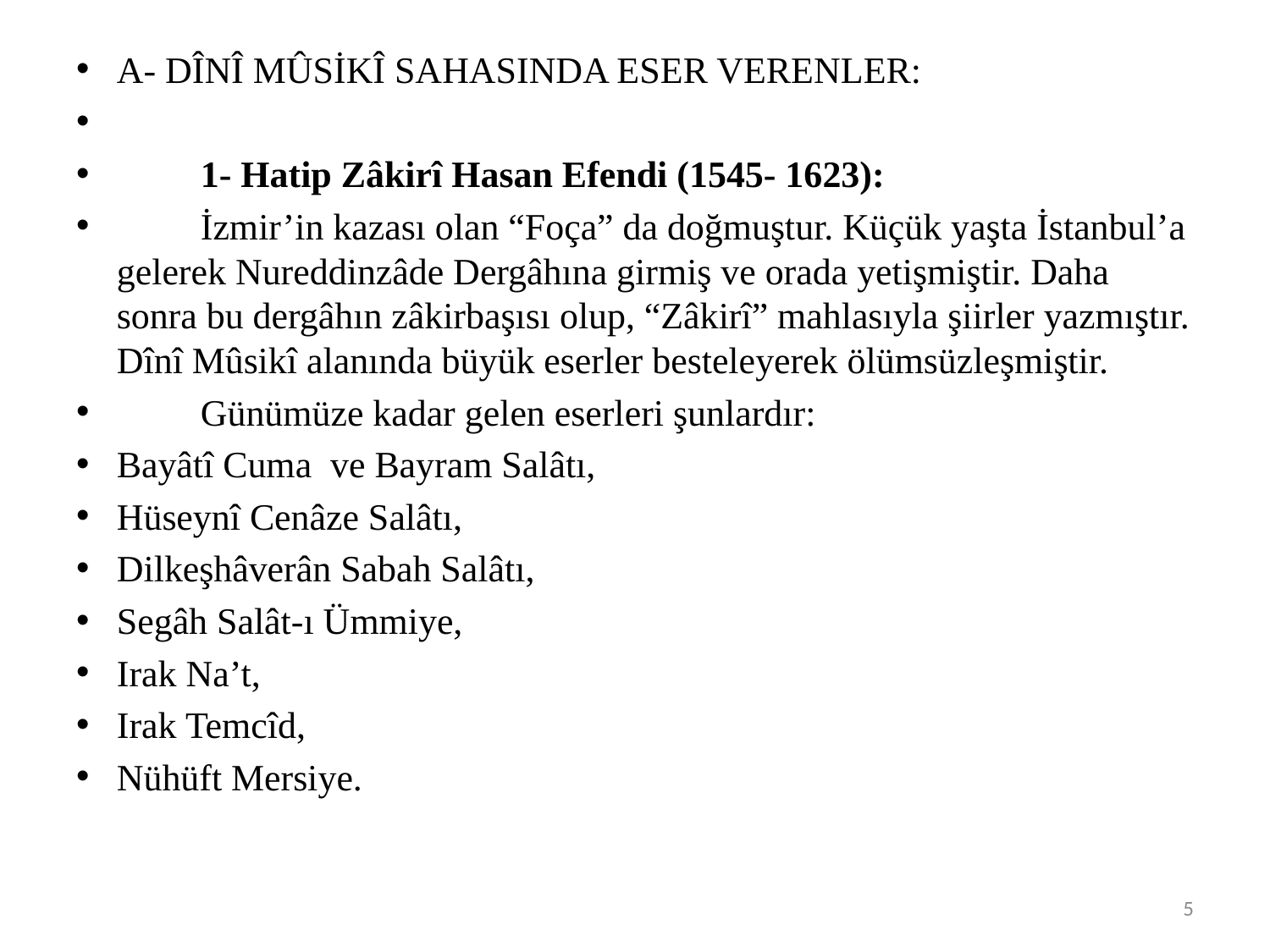

#
A- DÎNÎ MÛSİKÎ SAHASINDA ESER VERENLER:

	1- Hatip Zâkirî Hasan Efendi (1545- 1623):
	İzmir’in kazası olan “Foça” da doğmuştur. Küçük yaşta İstanbul’a gelerek Nureddinzâde Dergâhına girmiş ve orada yetişmiştir. Daha sonra bu dergâhın zâkirbaşısı olup, “Zâkirî” mahlasıyla şiirler yazmıştır. Dînî Mûsikî alanında büyük eserler besteleyerek ölümsüzleşmiştir.
	Günümüze kadar gelen eserleri şunlardır:
Bayâtî Cuma  ve Bayram Salâtı,
Hüseynî Cenâze Salâtı,
Dilkeşhâverân Sabah Salâtı,
Segâh Salât-ı Ümmiye,
Irak Na’t,
Irak Temcîd,
Nühüft Mersiye.

5